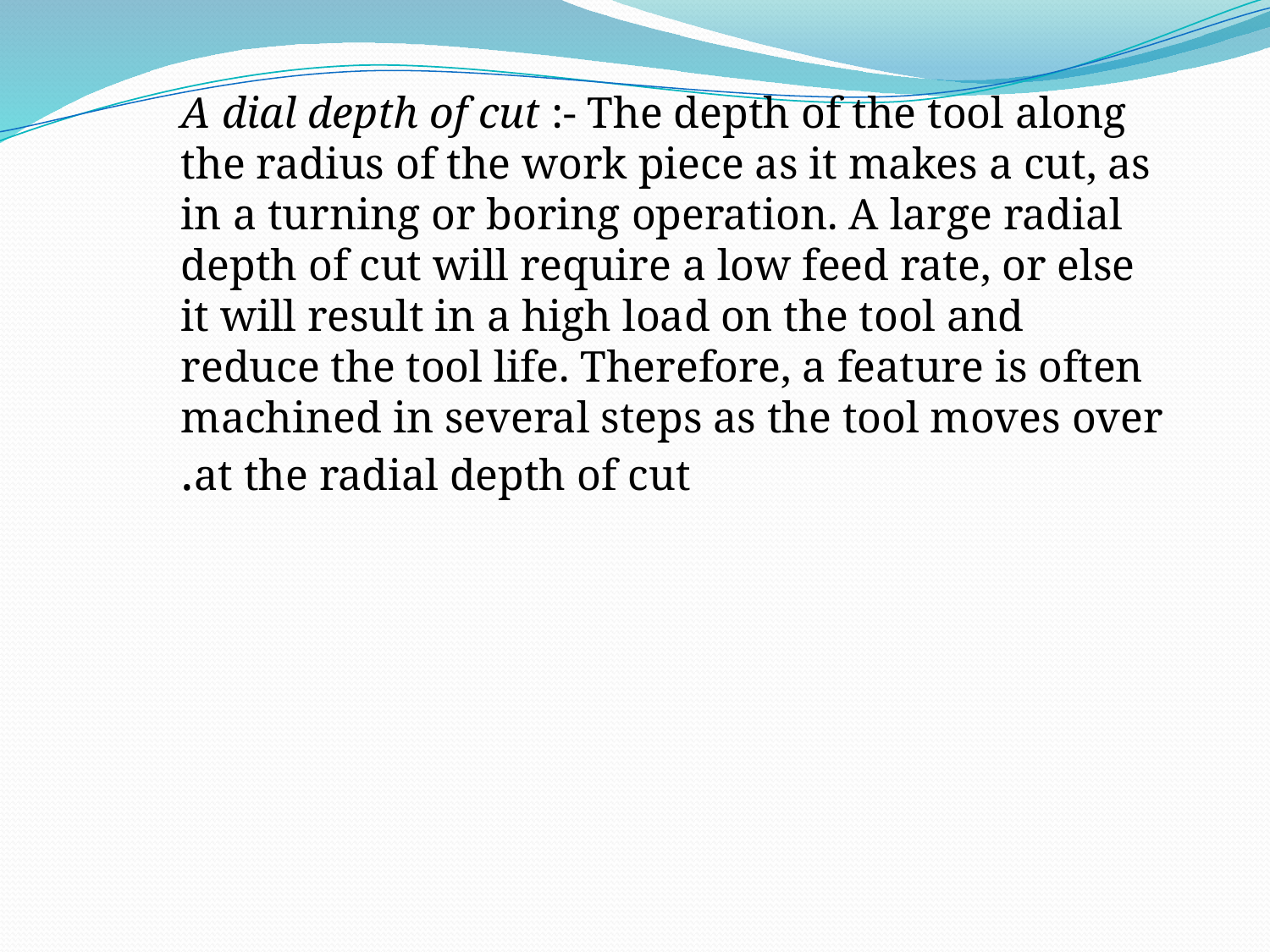

A dial depth of cut :- The depth of the tool along the radius of the work piece as it makes a cut, as in a turning or boring operation. A large radial depth of cut will require a low feed rate, or else it will result in a high load on the tool and reduce the tool life. Therefore, a feature is often machined in several steps as the tool moves over at the radial depth of cut.